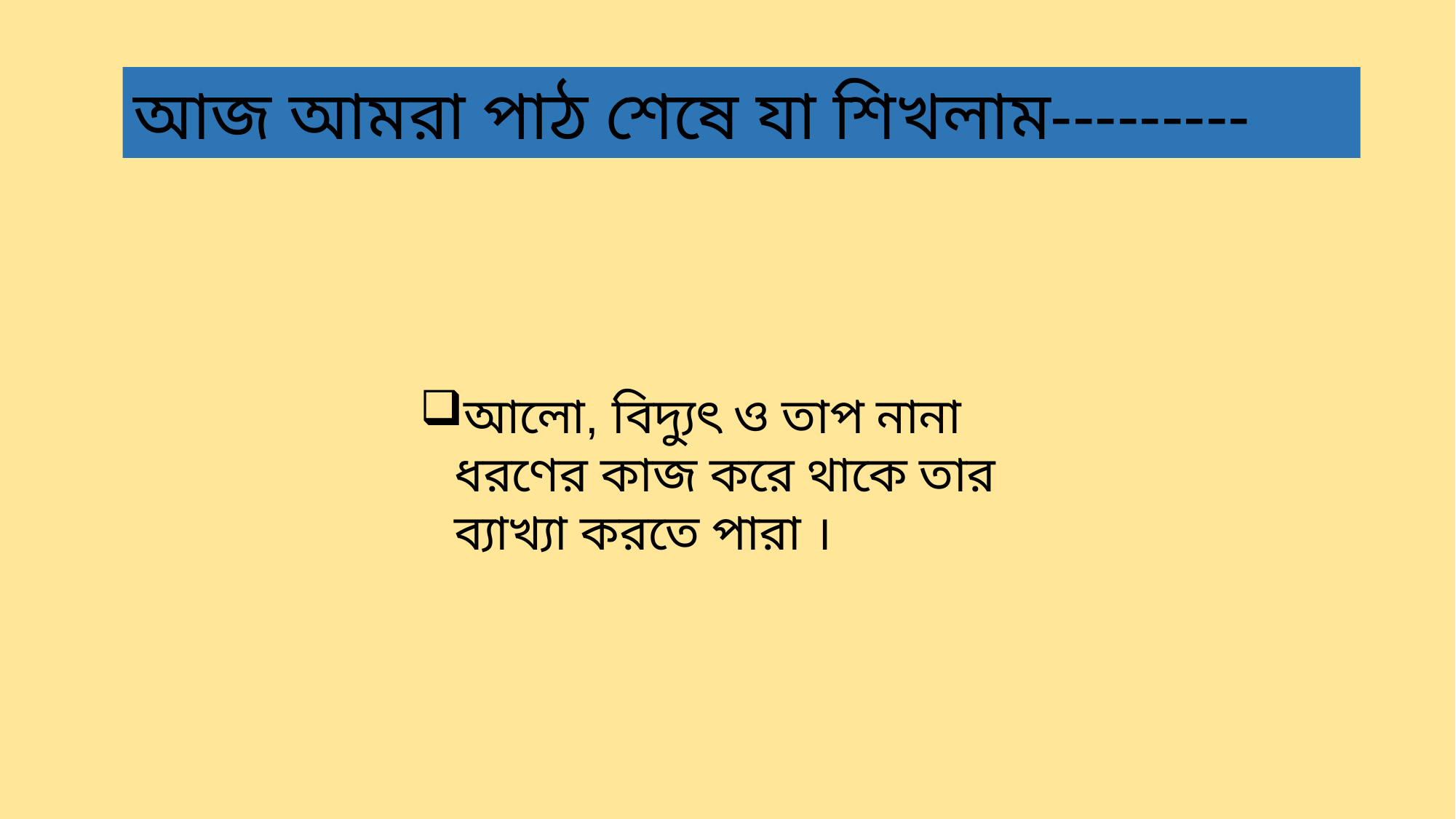

আজ আমরা পাঠ শেষে যা শিখলাম---------
আলো, বিদ্যুৎ ও তাপ নানা ধরণের কাজ করে থাকে তার ব্যাখ্যা করতে পারা ।